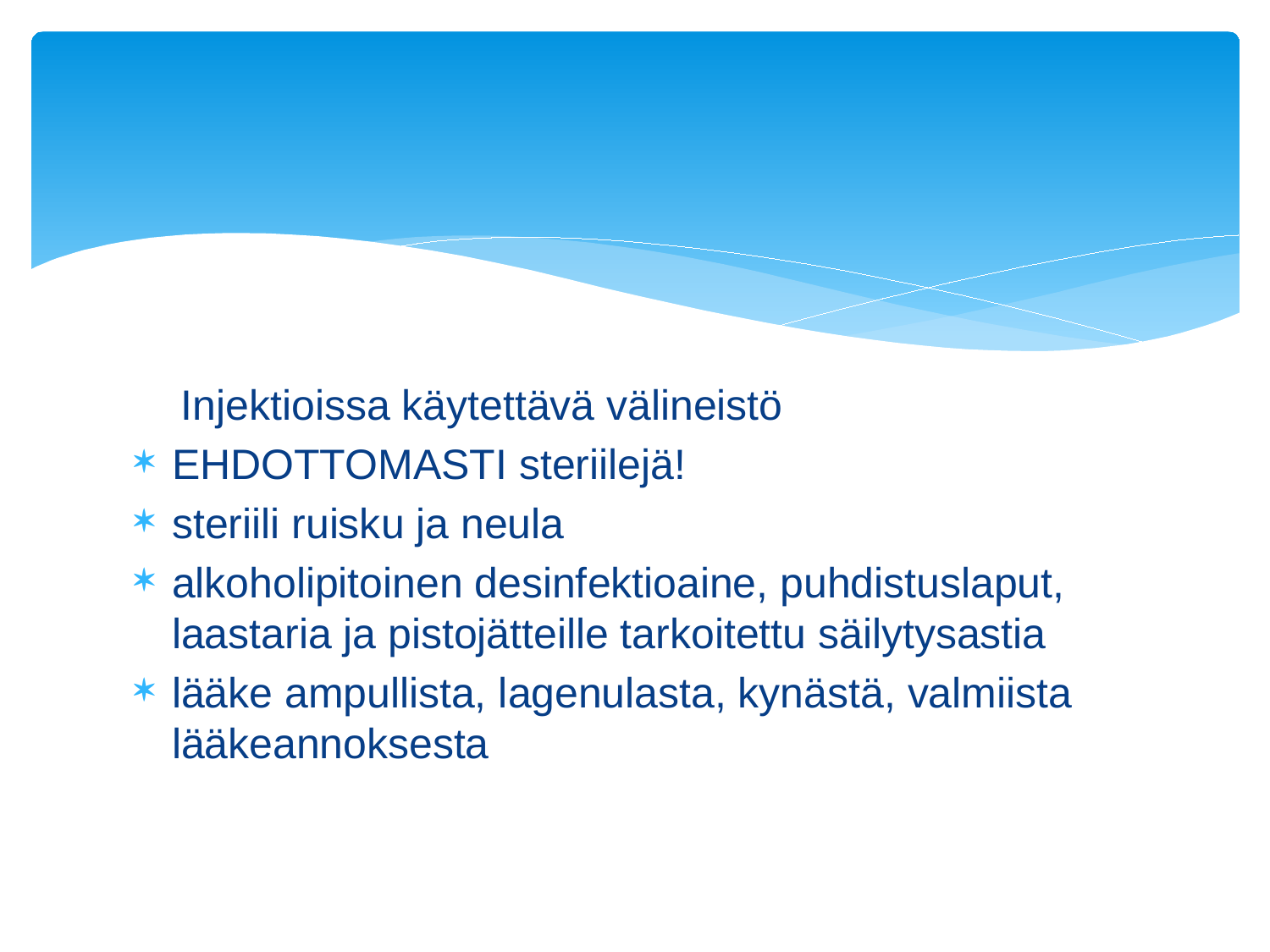

Injektioissa käytettävä välineistö
EHDOTTOMASTI steriilejä!
steriili ruisku ja neula
alkoholipitoinen desinfektioaine, puhdistuslaput, laastaria ja pistojätteille tarkoitettu säilytysastia
lääke ampullista, lagenulasta, kynästä, valmiista lääkeannoksesta